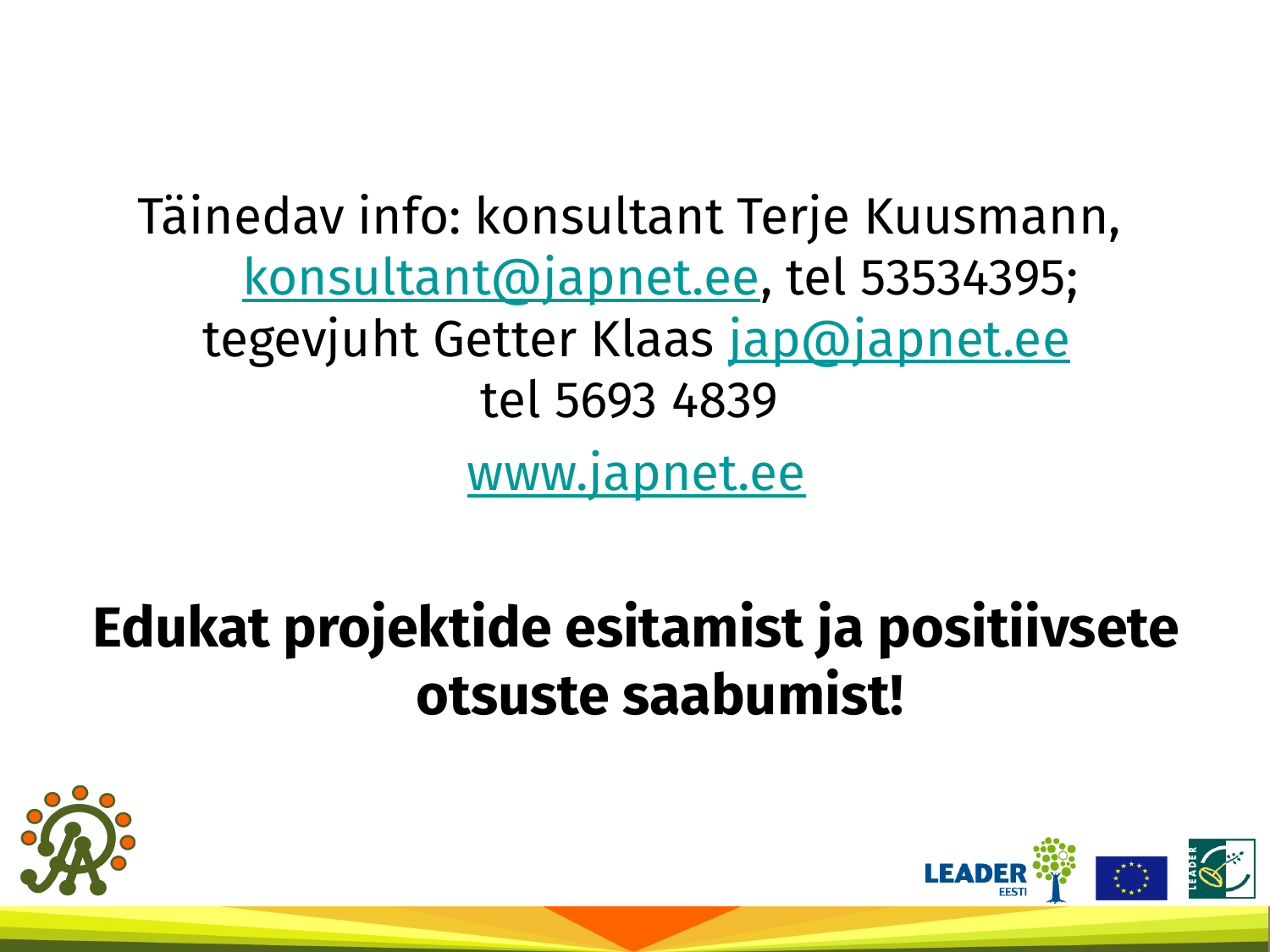

Täinedav info: konsultant Terje Kuusmann, konsultant@japnet.ee, tel 53534395;
tegevjuht Getter Klaas jap@japnet.ee
tel 5693 4839
www.japnet.ee

Edukat projektide esitamist ja positiivsete otsuste saabumist!